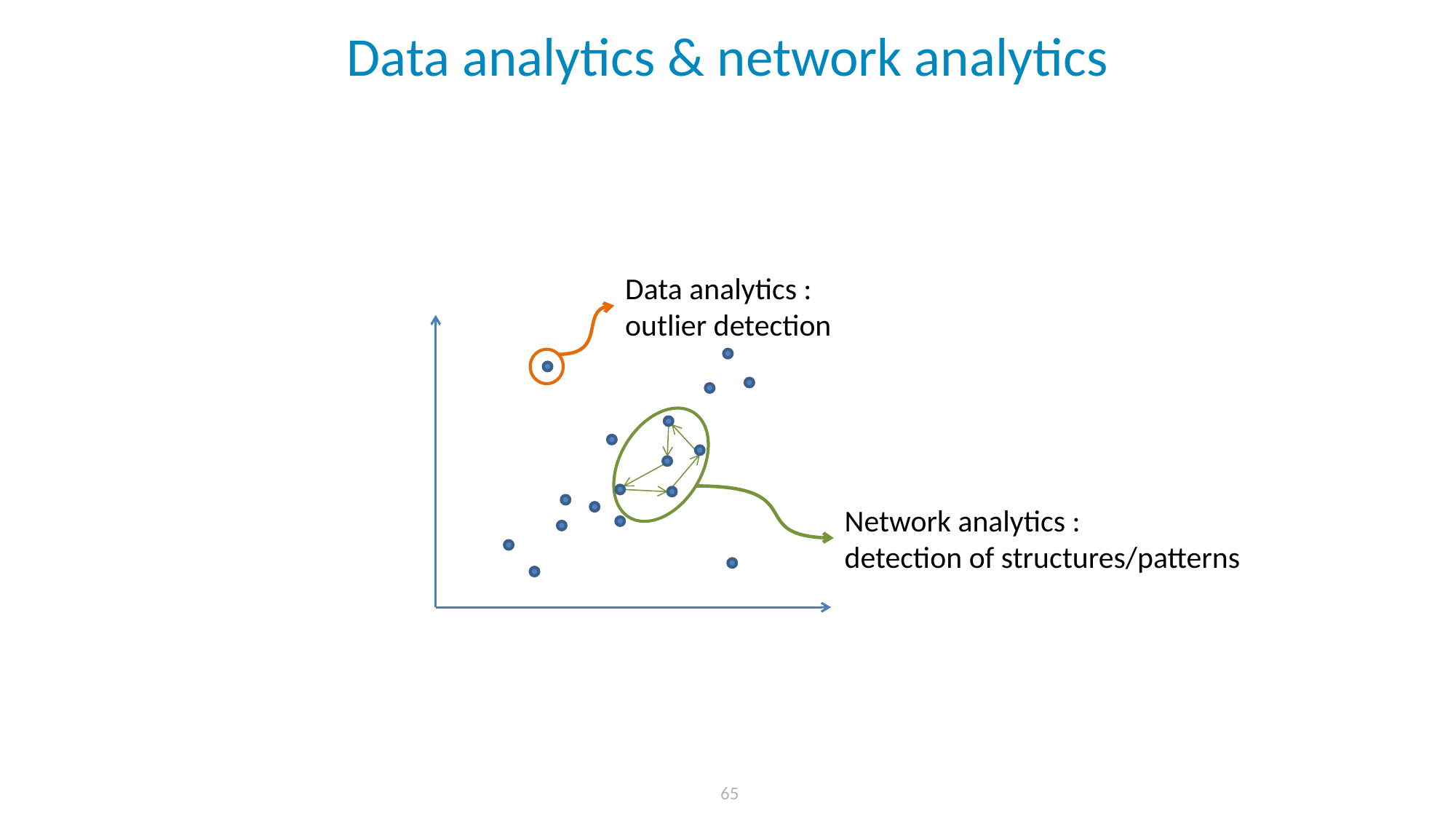

# Data analytics & network analytics
Data analytics :
outlier detection

Network analytics :
detection of structures/patterns

 65